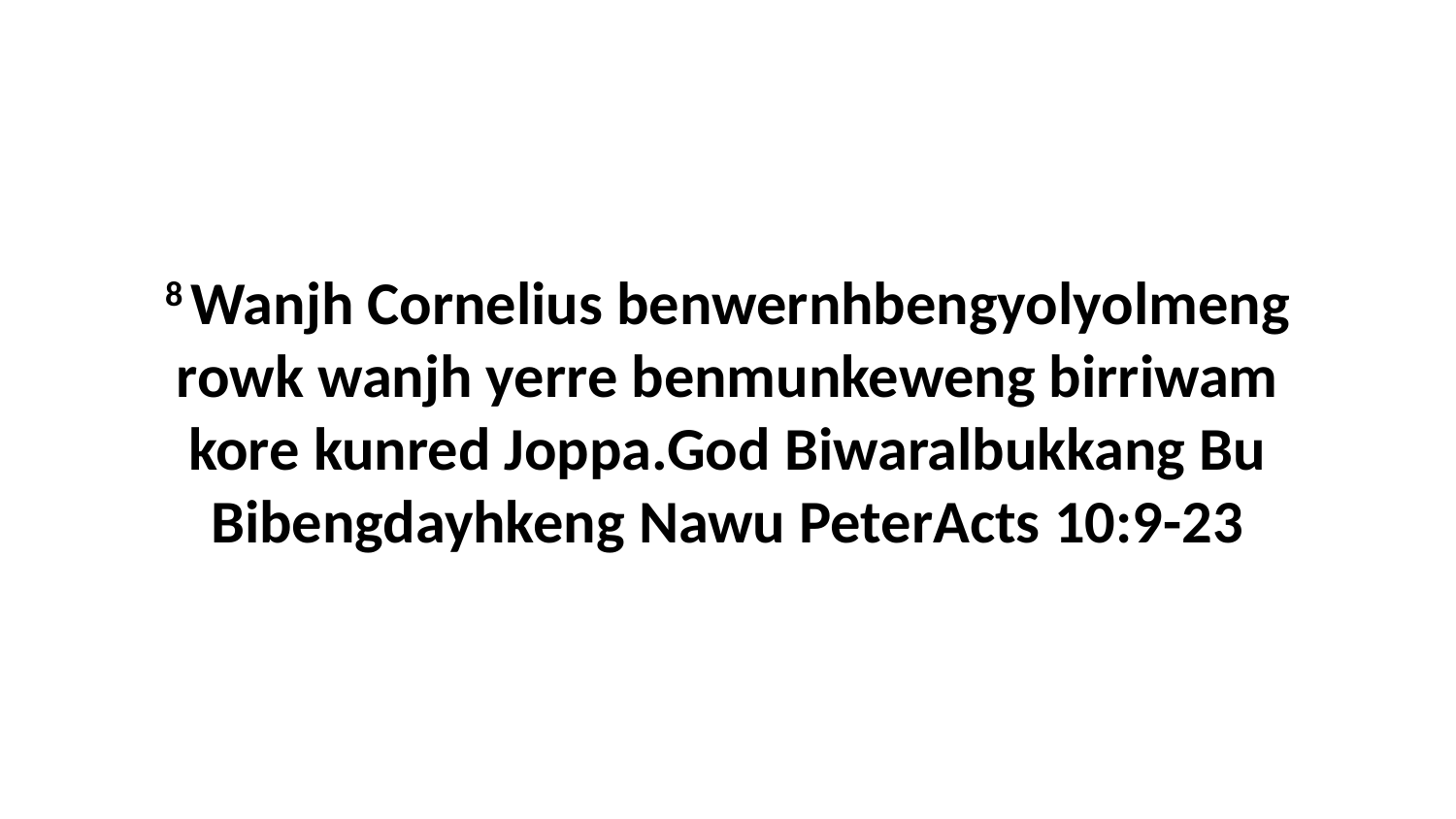

8 Wanjh Cornelius benwernhbengyolyolmeng rowk wanjh yerre benmunkeweng birriwam kore kunred Joppa.God Biwaralbukkang Bu Bibengdayhkeng Nawu PeterActs 10:9-23